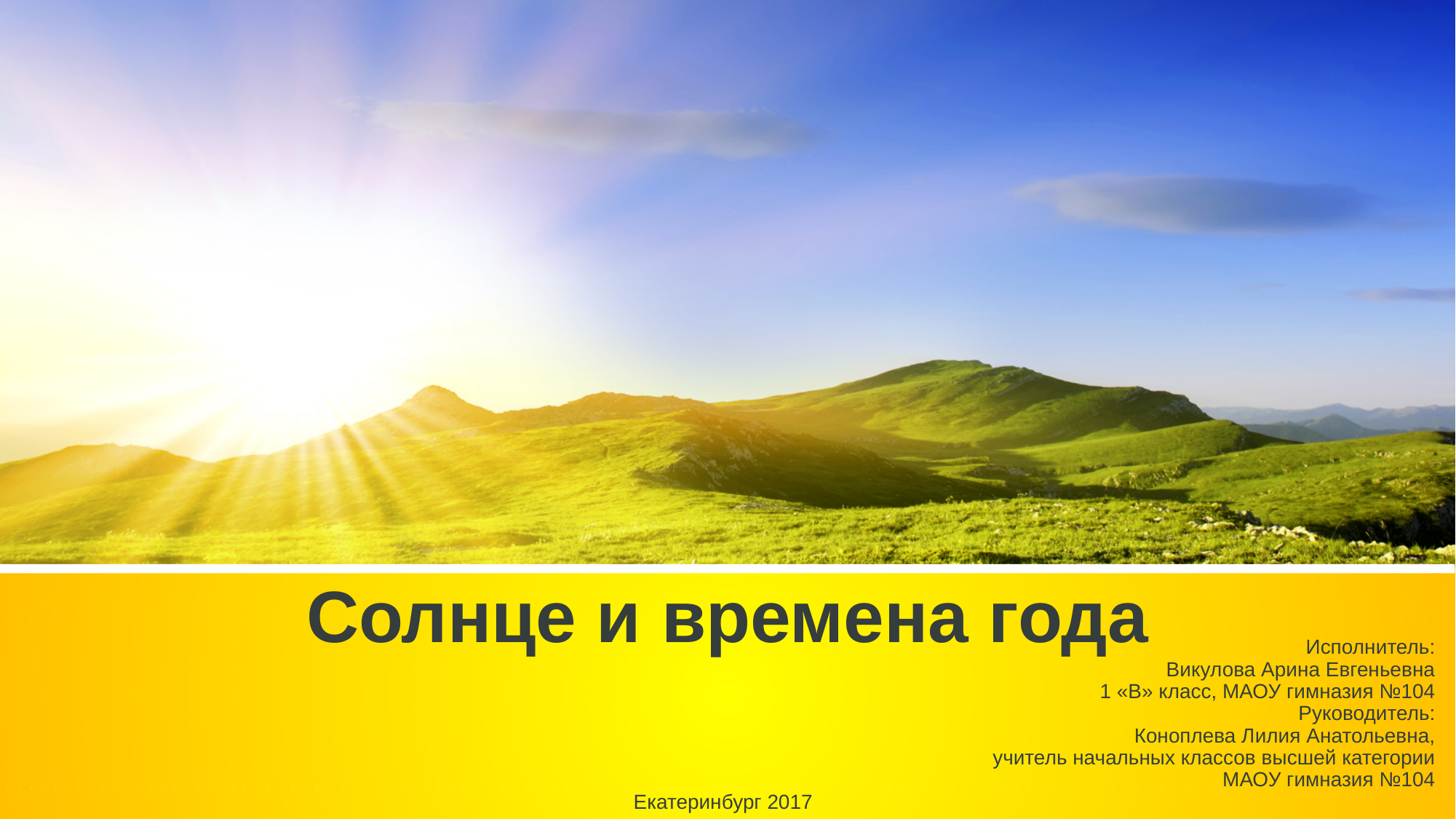

# Солнце и времена года
Исполнитель:
Викулова Арина Евгеньевна
1 «В» класс, МАОУ гимназия №104
Руководитель:
Коноплева Лилия Анатольевна,
 учитель начальных классов высшей категории
 МАОУ гимназия №104
Екатеринбург 2017